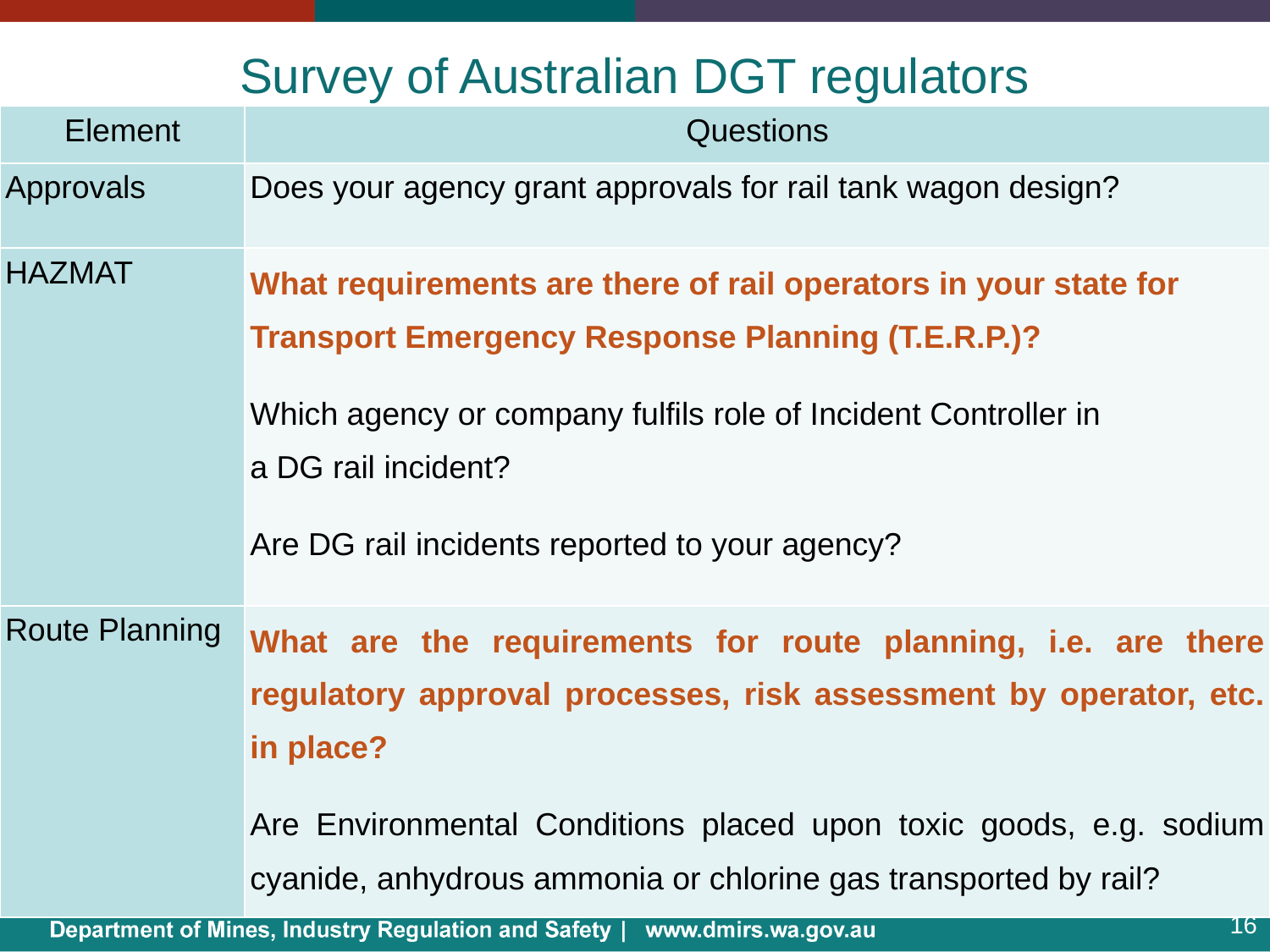

Survey of Australian DGT regulators
| Element | Questions |
| --- | --- |
| Approvals | Does your agency grant approvals for rail tank wagon design? |
| HAZMAT | What requirements are there of rail operators in your state for Transport Emergency Response Planning (T.E.R.P.)?   Which agency or company fulfils role of Incident Controller in a DG rail incident? Are DG rail incidents reported to your agency? |
| Route Planning | What are the requirements for route planning, i.e. are there regulatory approval processes, risk assessment by operator, etc. in place?   Are Environmental Conditions placed upon toxic goods, e.g. sodium cyanide, anhydrous ammonia or chlorine gas transported by rail? |
16